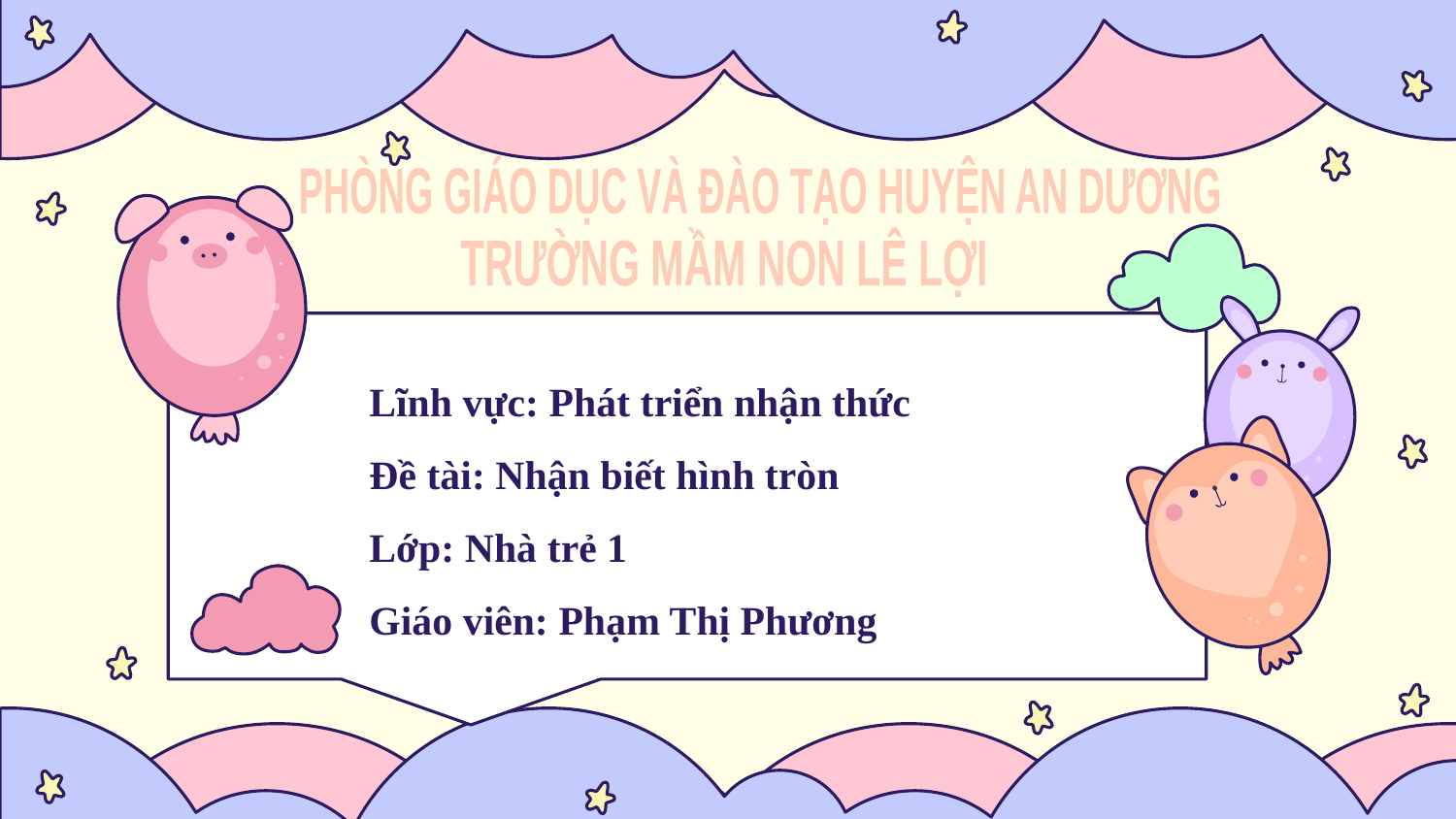

PHÒNG GIÁO DỤC VÀ ĐÀO TẠO HUYỆN AN DƯƠNG

TRƯỜNG MẦM NON LÊ LỢI

Lĩnh vực: Phát triển nhận thức
Đề tài: Nhận biết hình tròn
Lớp: Nhà trẻ 1
Giáo viên: Phạm Thị Phương